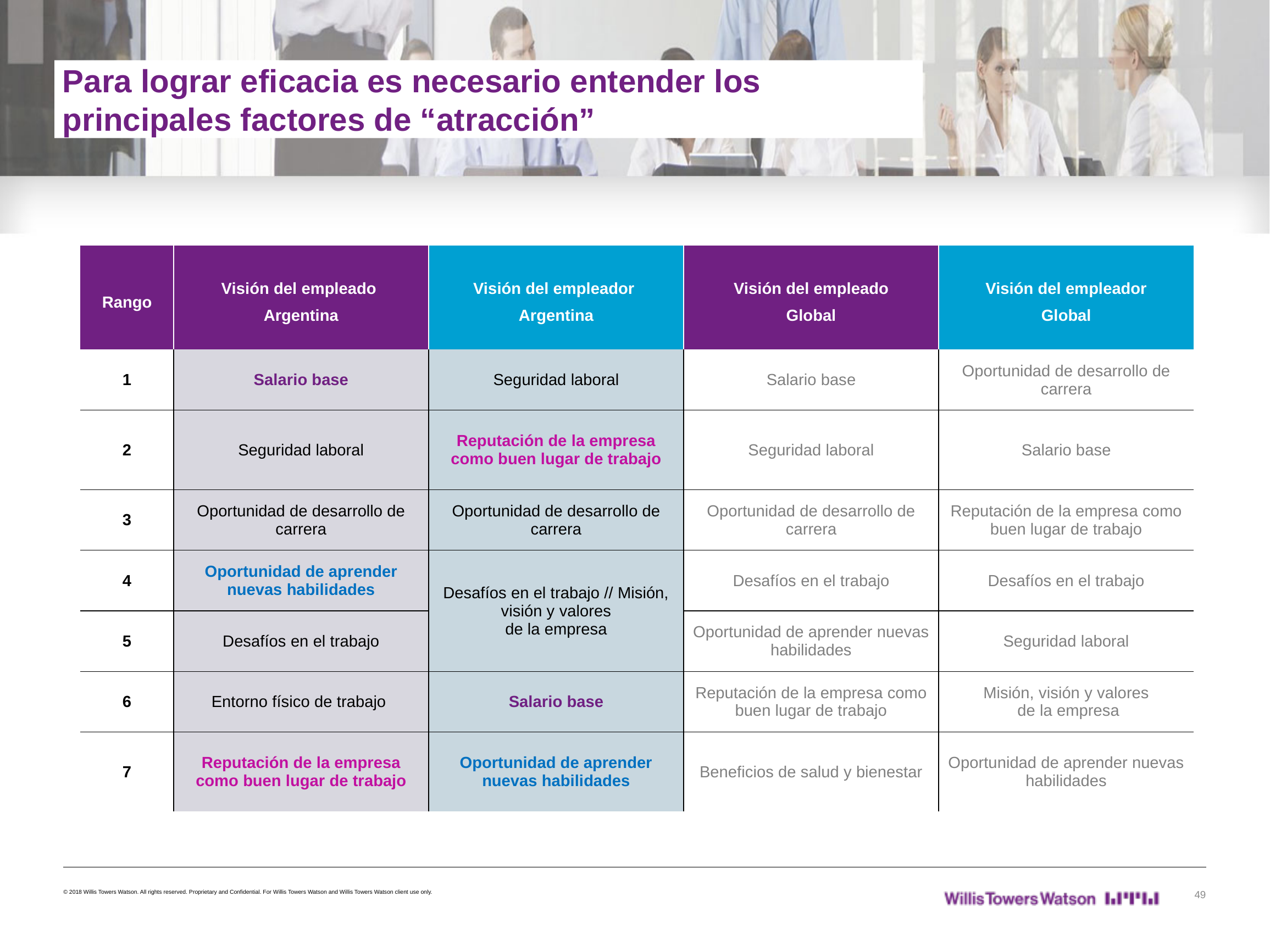

Para lograr eficacia es necesario entender los principales factores de “atracción”
| Rango | Visión del empleado Argentina | Visión del empleador Argentina | Visión del empleado Global | Visión del empleador Global |
| --- | --- | --- | --- | --- |
| 1 | Salario base | Seguridad laboral | Salario base | Oportunidad de desarrollo de carrera |
| 2 | Seguridad laboral | Reputación de la empresa como buen lugar de trabajo | Seguridad laboral | Salario base |
| 3 | Oportunidad de desarrollo de carrera | Oportunidad de desarrollo de carrera | Oportunidad de desarrollo de carrera | Reputación de la empresa como buen lugar de trabajo |
| 4 | Oportunidad de aprender nuevas habilidades | Desafíos en el trabajo // Misión, visión y valores de la empresa | Desafíos en el trabajo | Desafíos en el trabajo |
| 5 | Desafíos en el trabajo |  | Oportunidad de aprender nuevas habilidades | Seguridad laboral |
| 6 | Entorno físico de trabajo | Salario base | Reputación de la empresa como buen lugar de trabajo | Misión, visión y valores de la empresa |
| 7 | Reputación de la empresa como buen lugar de trabajo | Oportunidad de aprender nuevas habilidades | Beneficios de salud y bienestar | Oportunidad de aprender nuevas habilidades |
© 2018 Willis Towers Watson. All rights reserved. Proprietary and Confidential. For Willis Towers Watson and Willis Towers Watson client use only.
49